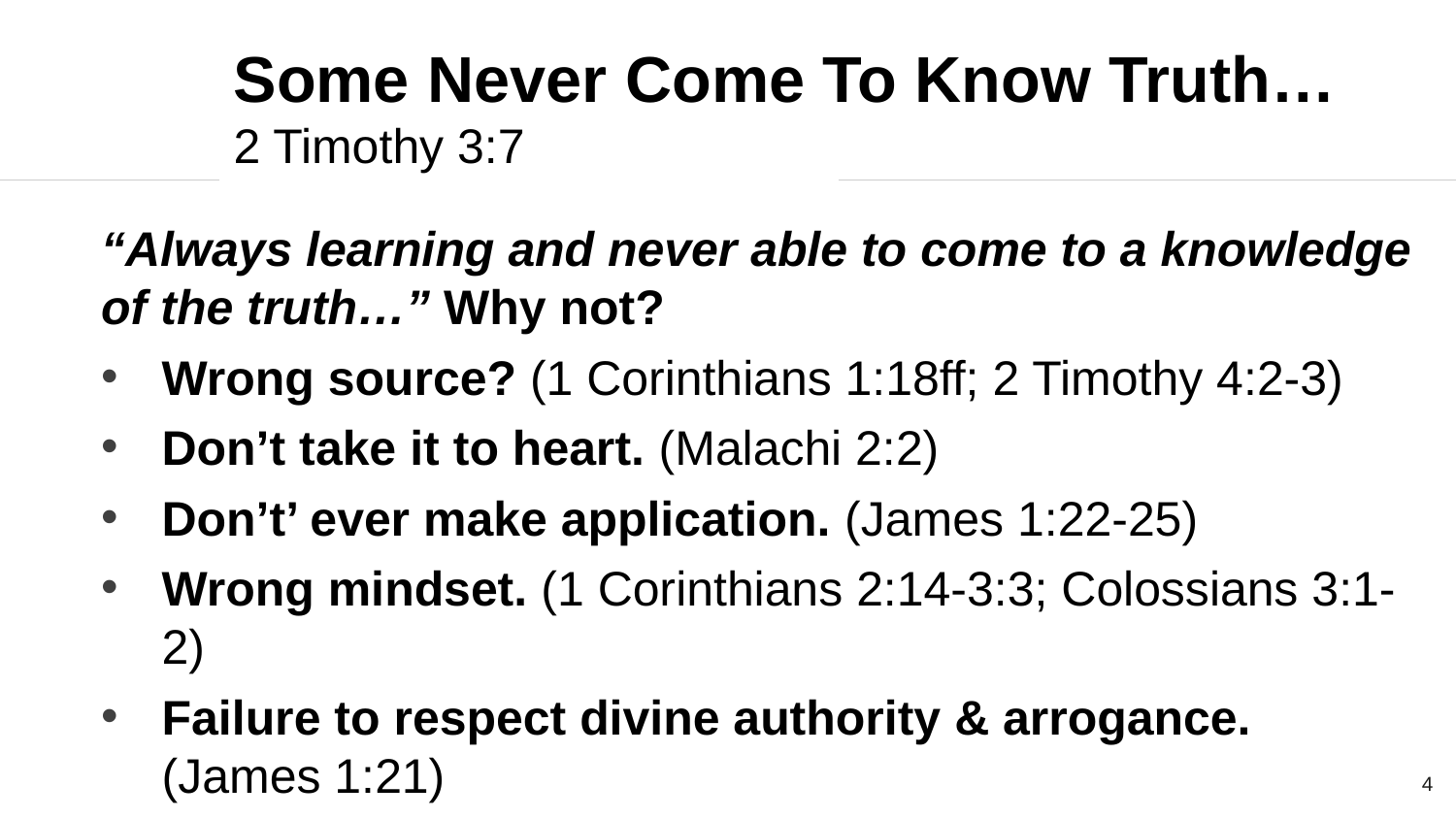

# Some Never Come To Know Truth… 2 Timothy 3:7
“Always learning and never able to come to a knowledge of the truth…” Why not?
Wrong source? (1 Corinthians 1:18ff; 2 Timothy 4:2-3)
Don’t take it to heart. (Malachi 2:2)
Don’t’ ever make application. (James 1:22-25)
Wrong mindset. (1 Corinthians 2:14-3:3; Colossians 3:1-2)
Failure to respect divine authority & arrogance. (James 1:21)
No diligence. (2 Timothy 2:15)
4